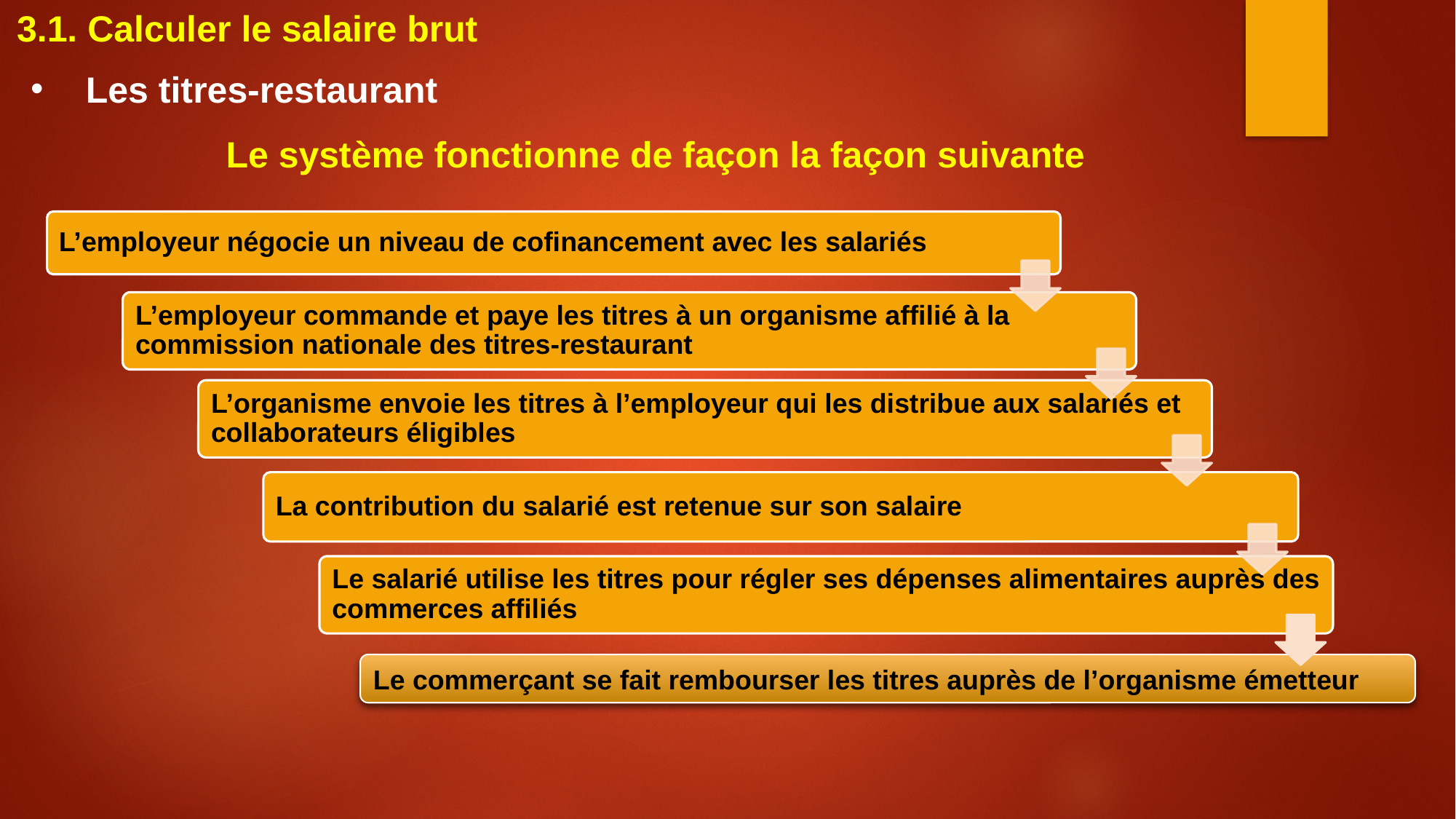

3.1. Calculer le salaire brut
Les titres-restaurant
Le système fonctionne de façon la façon suivante
L’employeur négocie un niveau de cofinancement avec les salariés
L’employeur commande et paye les titres à un organisme affilié à la commission nationale des titres-restaurant
L’organisme envoie les titres à l’employeur qui les distribue aux salariés et collaborateurs éligibles
La contribution du salarié est retenue sur son salaire
Le salarié utilise les titres pour régler ses dépenses alimentaires auprès des commerces affiliés

Le commerçant se fait rembourser les titres auprès de l’organisme émetteur